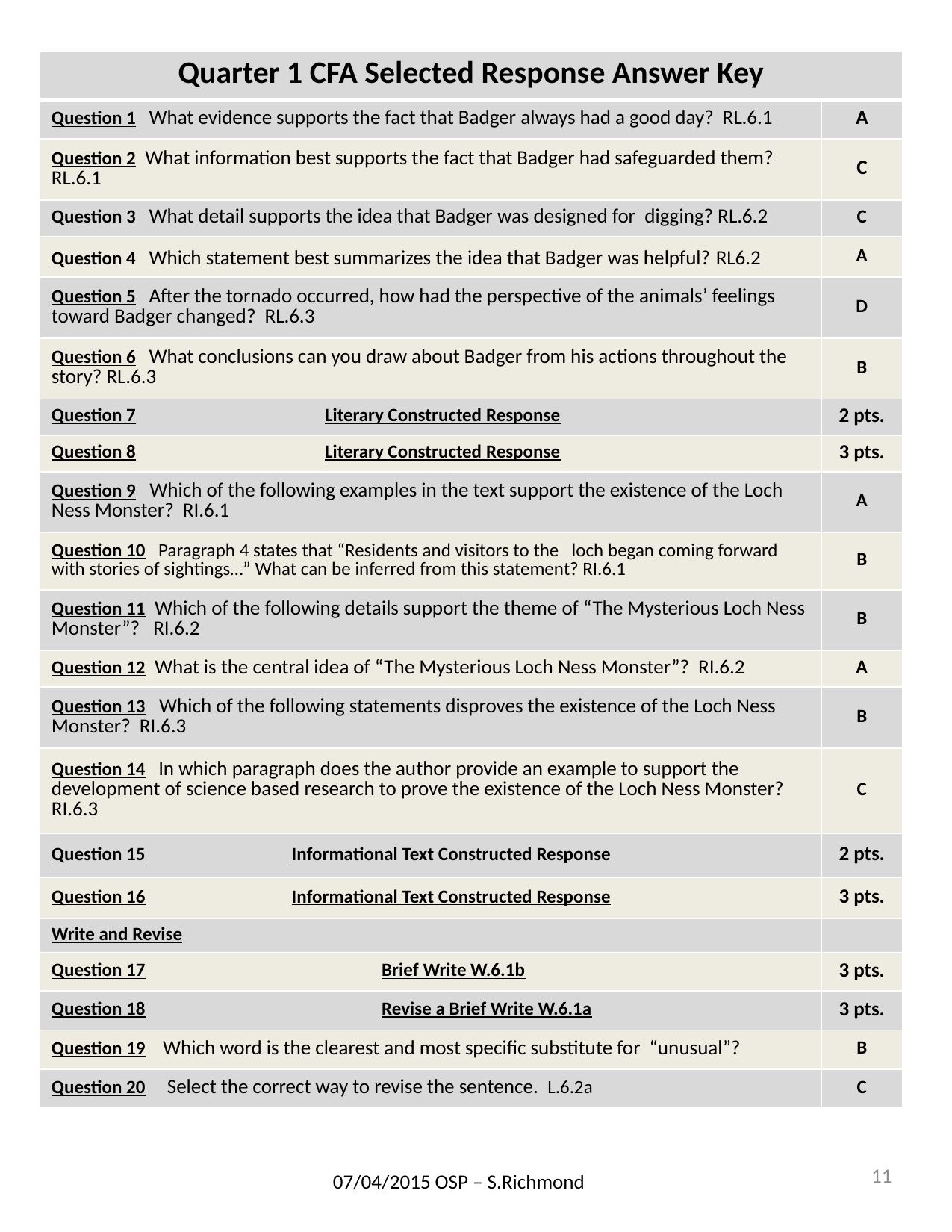

| Quarter 1 CFA Selected Response Answer Key |  |
| --- | --- |
| Question 1 What evidence supports the fact that Badger always had a good day? RL.6.1 | A |
| Question 2 What information best supports the fact that Badger had safeguarded them? RL.6.1 | C |
| Question 3 What detail supports the idea that Badger was designed for digging? RL.6.2 | C |
| Question 4 Which statement best summarizes the idea that Badger was helpful? RL6.2 | A |
| Question 5 After the tornado occurred, how had the perspective of the animals’ feelings toward Badger changed? RL.6.3 | D |
| Question 6 What conclusions can you draw about Badger from his actions throughout the story? RL.6.3 | B |
| Question 7 Literary Constructed Response | 2 pts. |
| Question 8 Literary Constructed Response | 3 pts. |
| Question 9 Which of the following examples in the text support the existence of the Loch Ness Monster? RI.6.1 | A |
| Question 10 Paragraph 4 states that “Residents and visitors to the loch began coming forward with stories of sightings…” What can be inferred from this statement? RI.6.1 | B |
| Question 11 Which of the following details support the theme of “The Mysterious Loch Ness Monster”? RI.6.2 | B |
| Question 12 What is the central idea of “The Mysterious Loch Ness Monster”? RI.6.2 | A |
| Question 13 Which of the following statements disproves the existence of the Loch Ness Monster? RI.6.3 | B |
| Question 14 In which paragraph does the author provide an example to support the development of science based research to prove the existence of the Loch Ness Monster? RI.6.3 | C |
| Question 15 Informational Text Constructed Response | 2 pts. |
| Question 16 Informational Text Constructed Response | 3 pts. |
| Write and Revise |  |
| Question 17 Brief Write W.6.1b | 3 pts. |
| Question 18 Revise a Brief Write W.6.1a | 3 pts. |
| Question 19 Which word is the clearest and most specific substitute for “unusual”? | B |
| Question 20 Select the correct way to revise the sentence. L.6.2a | C |
11